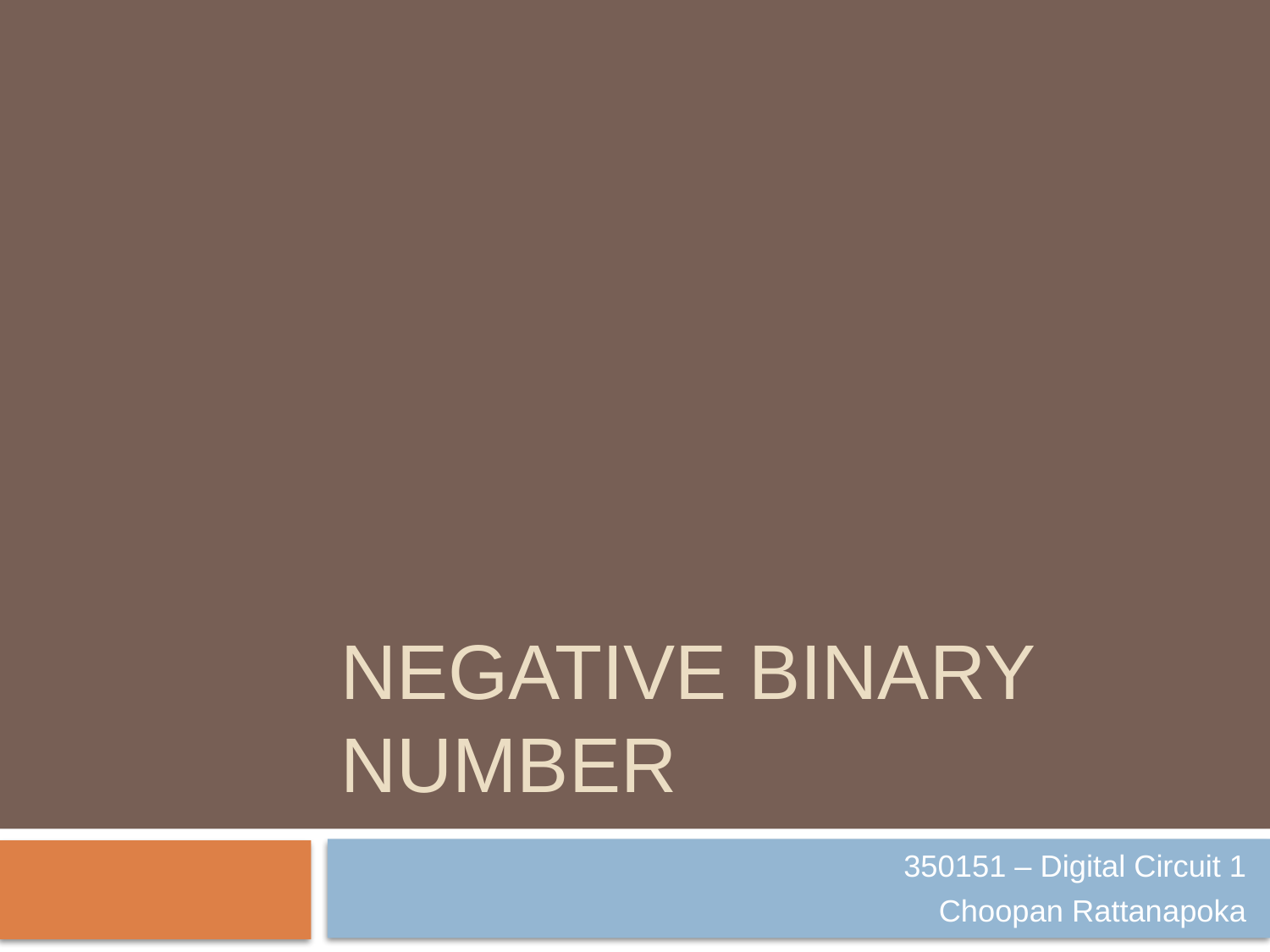

# Negative Binary Number
350151 – Digital Circuit 1
Choopan Rattanapoka